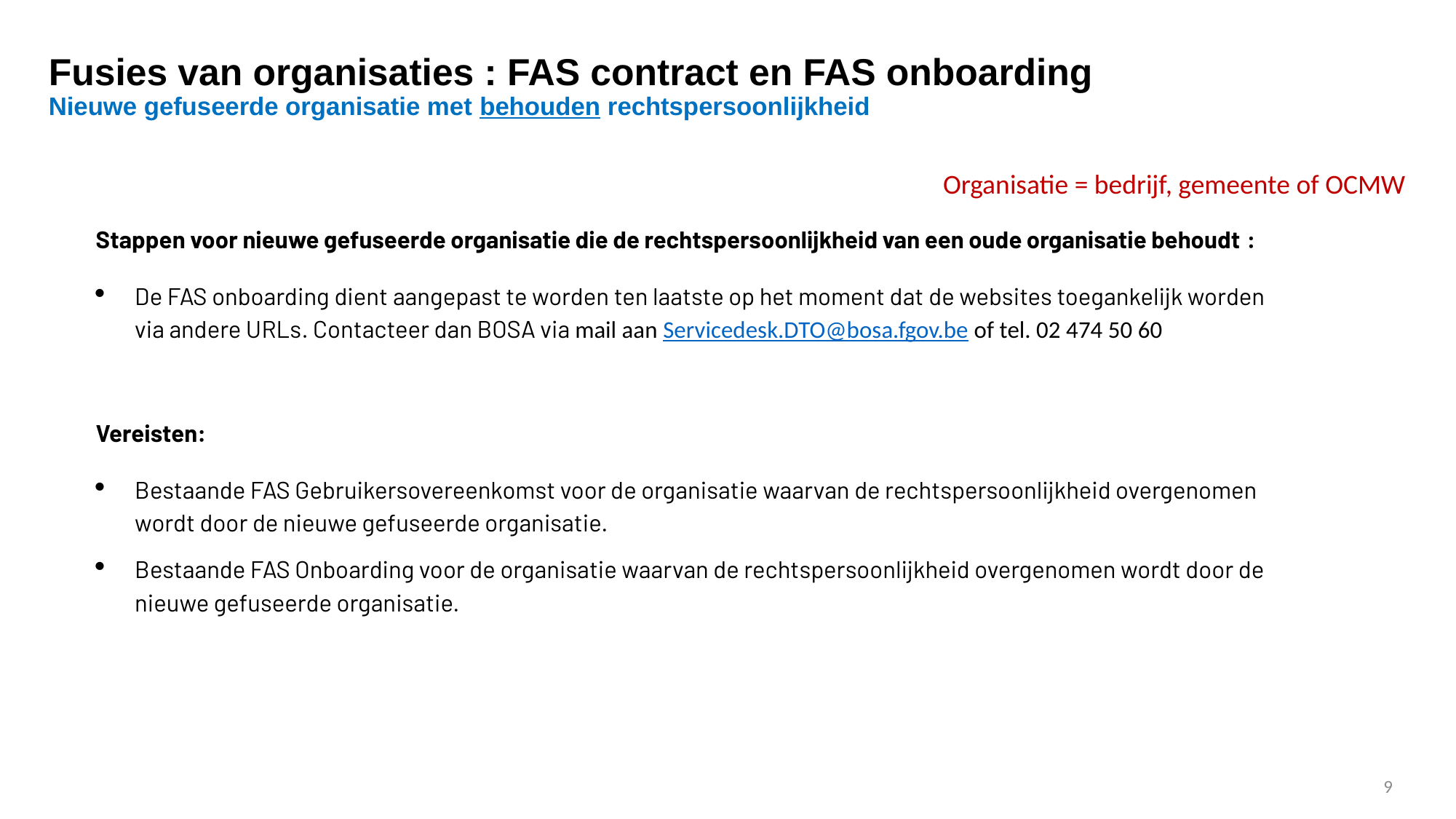

# Fusies van organisaties : FAS contract en FAS onboarding Nieuwe gefuseerde organisatie met behouden rechtspersoonlijkheid
Organisatie = bedrijf, gemeente of OCMW
Stappen voor nieuwe gefuseerde organisatie die de rechtspersoonlijkheid van een oude organisatie behoudt :
De FAS onboarding dient aangepast te worden ten laatste op het moment dat de websites toegankelijk worden via andere URLs. Contacteer dan BOSA via mail aan Servicedesk.DTO@bosa.fgov.be of tel. 02 474 50 60

Vereisten:
Bestaande FAS Gebruikersovereenkomst voor de organisatie waarvan de rechtspersoonlijkheid overgenomen wordt door de nieuwe gefuseerde organisatie.
Bestaande FAS Onboarding voor de organisatie waarvan de rechtspersoonlijkheid overgenomen wordt door de nieuwe gefuseerde organisatie.

9